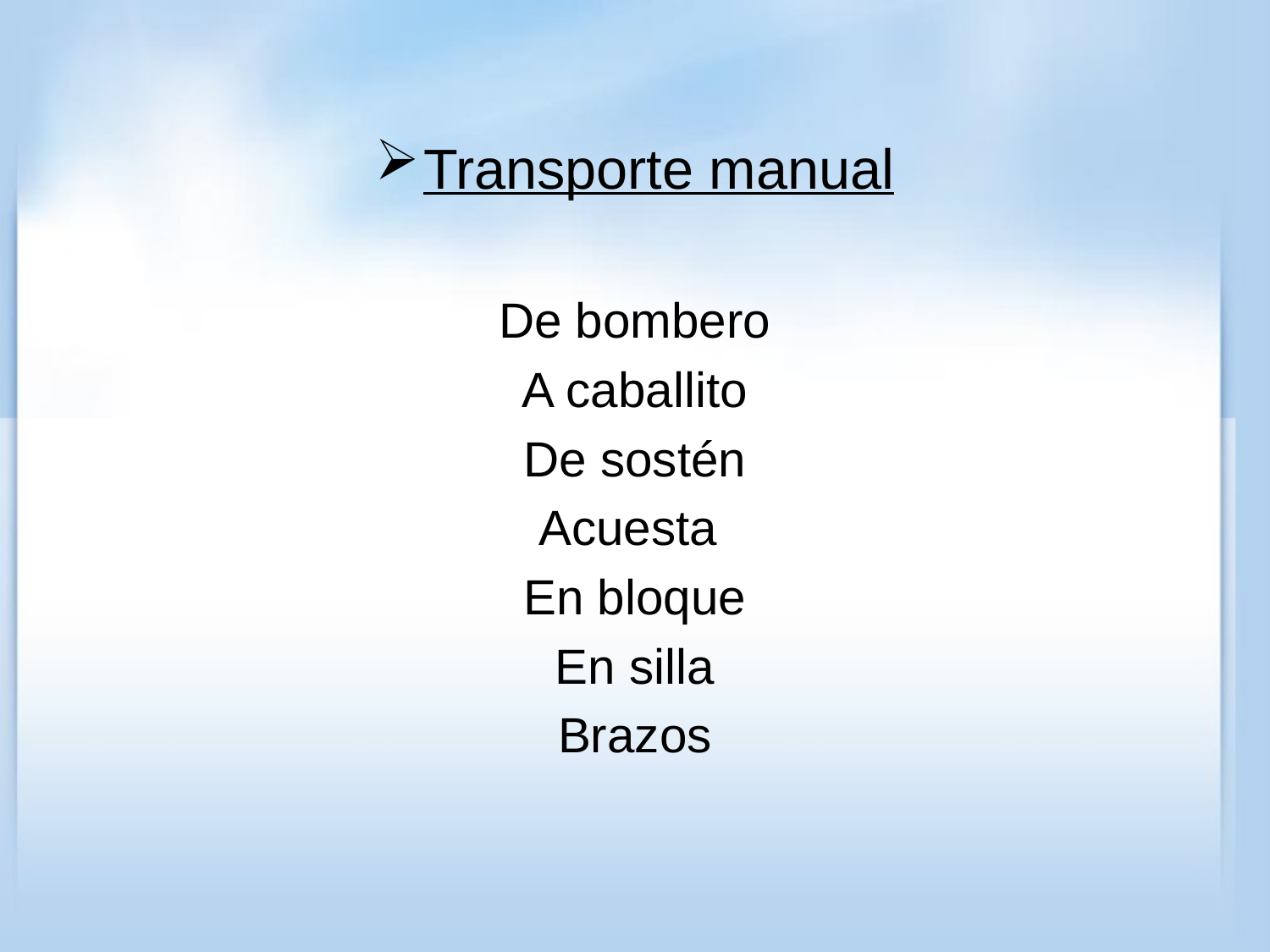

#
Transporte manual

De bombero
A caballito
De sostén
Acuesta
En bloque
En silla
Brazos